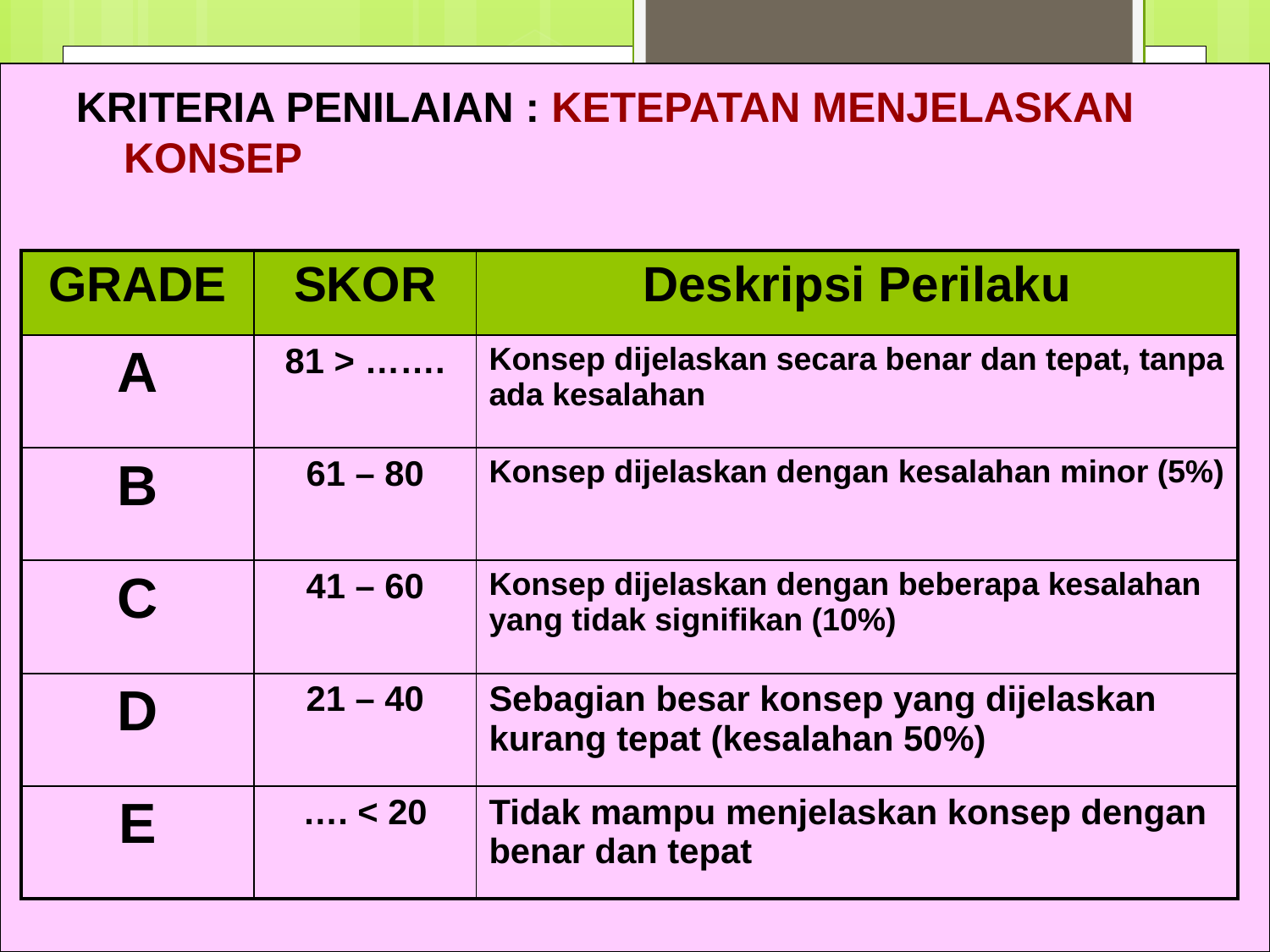

KRITERIA PENILAIAN : KETEPATAN MENJELASKAN KONSEP
| GRADE | SKOR | Deskripsi Perilaku |
| --- | --- | --- |
| A | 81 > ……. | Konsep dijelaskan secara benar dan tepat, tanpa ada kesalahan |
| B | 61 – 80 | Konsep dijelaskan dengan kesalahan minor (5%) |
| C | 41 – 60 | Konsep dijelaskan dengan beberapa kesalahan yang tidak signifikan (10%) |
| D | 21 – 40 | Sebagian besar konsep yang dijelaskan kurang tepat (kesalahan 50%) |
| E | …. < 20 | Tidak mampu menjelaskan konsep dengan benar dan tepat |